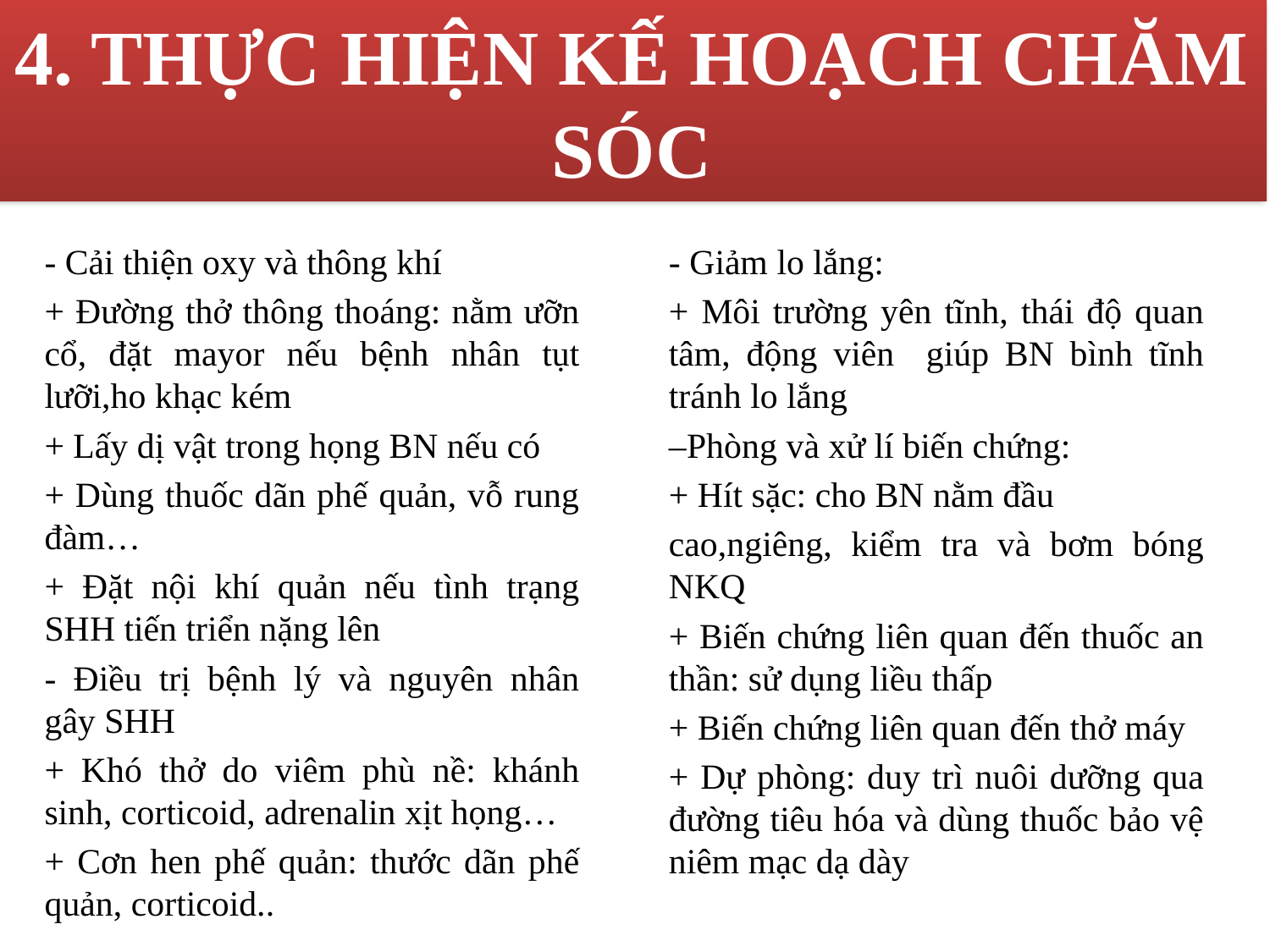

4. THỰC HIỆN KẾ HOẠCH CHĂM SÓC
#
- Cải thiện oxy và thông khí
+ Đường thở thông thoáng: nằm ưỡn cổ, đặt mayor nếu bệnh nhân tụt lưỡi,ho khạc kém
+ Lấy dị vật trong họng BN nếu có
+ Dùng thuốc dãn phế quản, vỗ rung đàm…
+ Đặt nội khí quản nếu tình trạng SHH tiến triển nặng lên
- Điều trị bệnh lý và nguyên nhân gây SHH
+ Khó thở do viêm phù nề: khánh sinh, corticoid, adrenalin xịt họng…
+ Cơn hen phế quản: thước dãn phế quản, corticoid..

- Giảm lo lắng:
+ Môi trường yên tĩnh, thái độ quan tâm, động viên  giúp BN bình tĩnh tránh lo lắng
–Phòng và xử lí biến chứng:
+ Hít sặc: cho BN nằm đầu
cao,ngiêng, kiểm tra và bơm bóng NKQ
+ Biến chứng liên quan đến thuốc an thần: sử dụng liều thấp
+ Biến chứng liên quan đến thở máy
+ Dự phòng: duy trì nuôi dưỡng qua đường tiêu hóa và dùng thuốc bảo vệ niêm mạc dạ dày